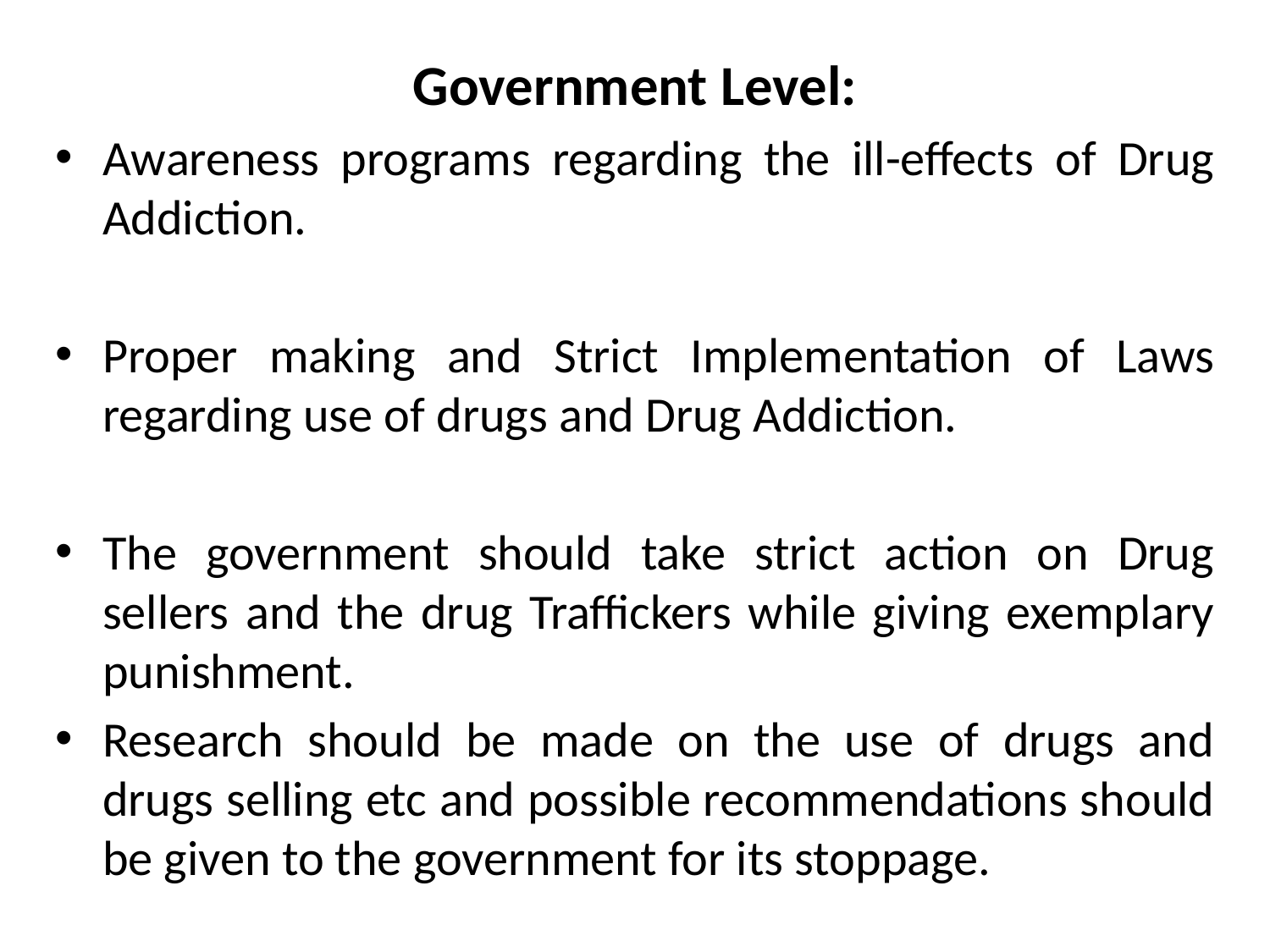

Government Level:
Awareness programs regarding the ill-effects of Drug Addiction.

Proper making and Strict Implementation of Laws regarding use of drugs and Drug Addiction.

The government should take strict action on Drug sellers and the drug Traffickers while giving exemplary punishment.
Research should be made on the use of drugs and drugs selling etc and possible recommendations should be given to the government for its stoppage.